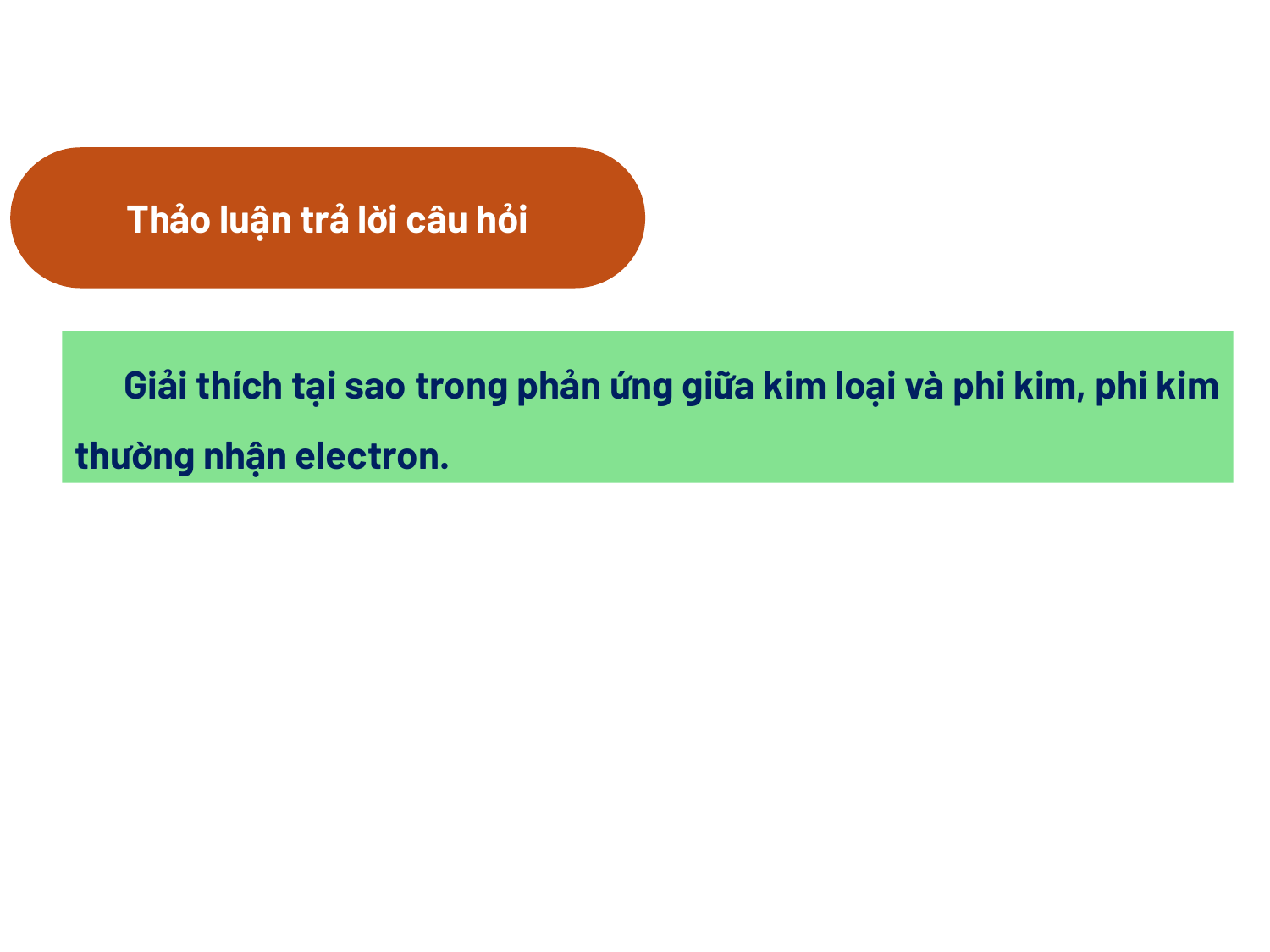

Thảo luận trả lời câu hỏi
Giải thích tại sao trong phản ứng giữa kim loại và phi kim, phi kim thường nhận electron.